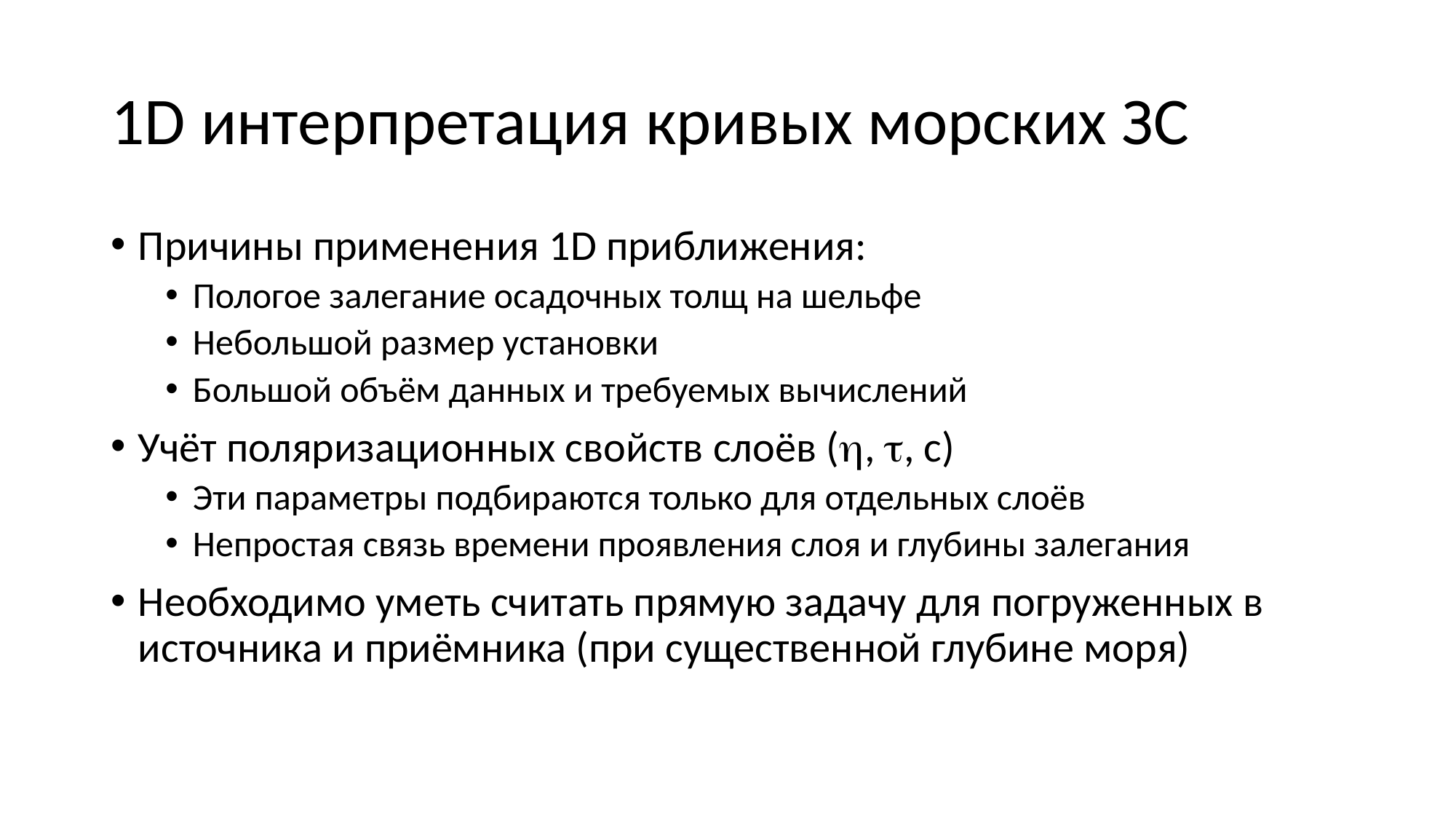

# 1D интерпретация кривых морских ЗС
Причины применения 1D приближения:
Пологое залегание осадочных толщ на шельфе
Небольшой размер установки
Большой объём данных и требуемых вычислений
Учёт поляризационных свойств слоёв (η, τ, c)
Эти параметры подбираются только для отдельных слоёв
Непростая связь времени проявления слоя и глубины залегания
Необходимо уметь считать прямую задачу для погруженных в источника и приёмника (при существенной глубине моря)